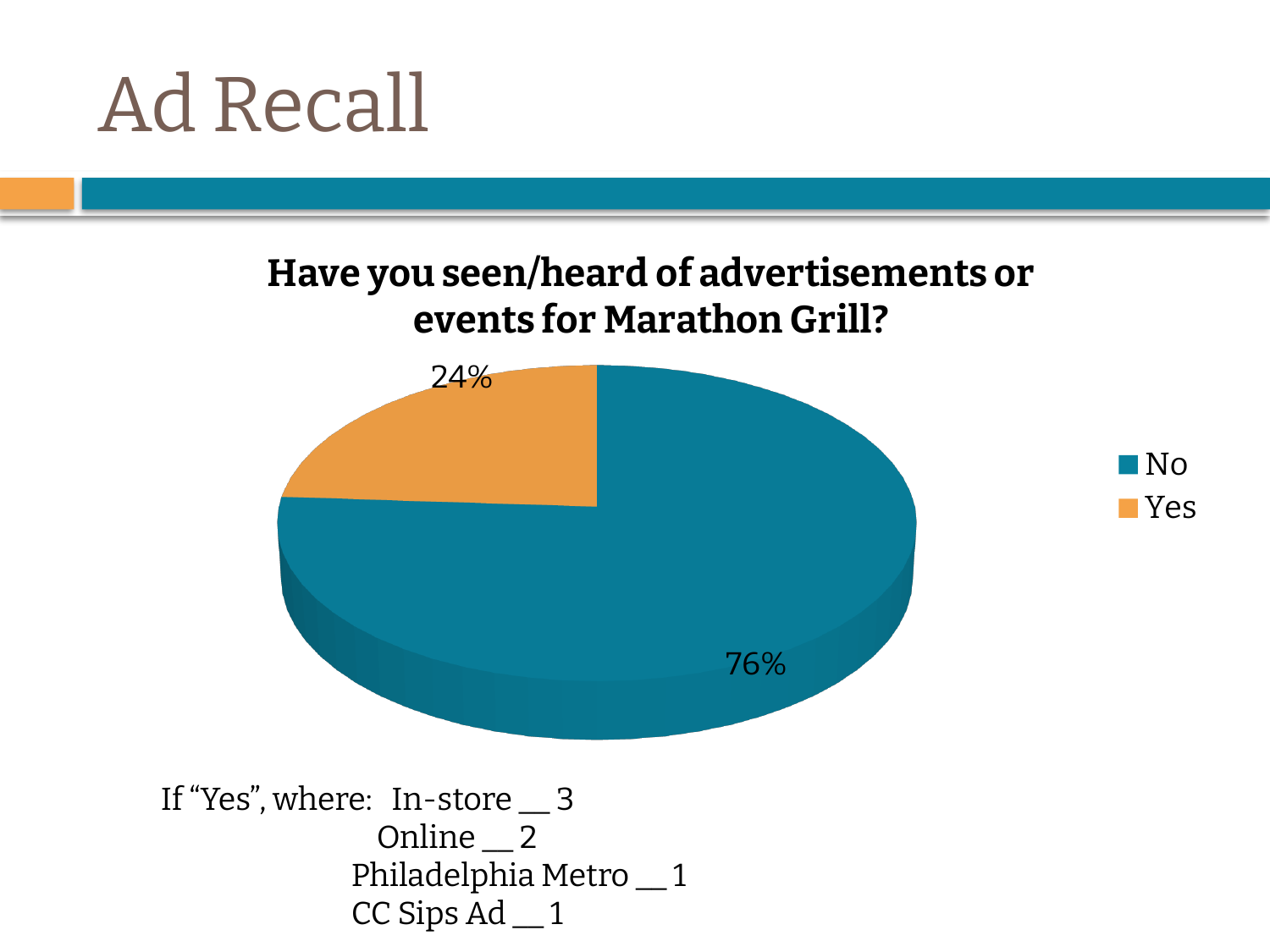

# Ad Recall

[unsupported chart]

If “Yes”, where:   In-store __ 3
	              Online __ 2
                              Philadelphia Metro __ 1
                              CC Sips Ad __ 1